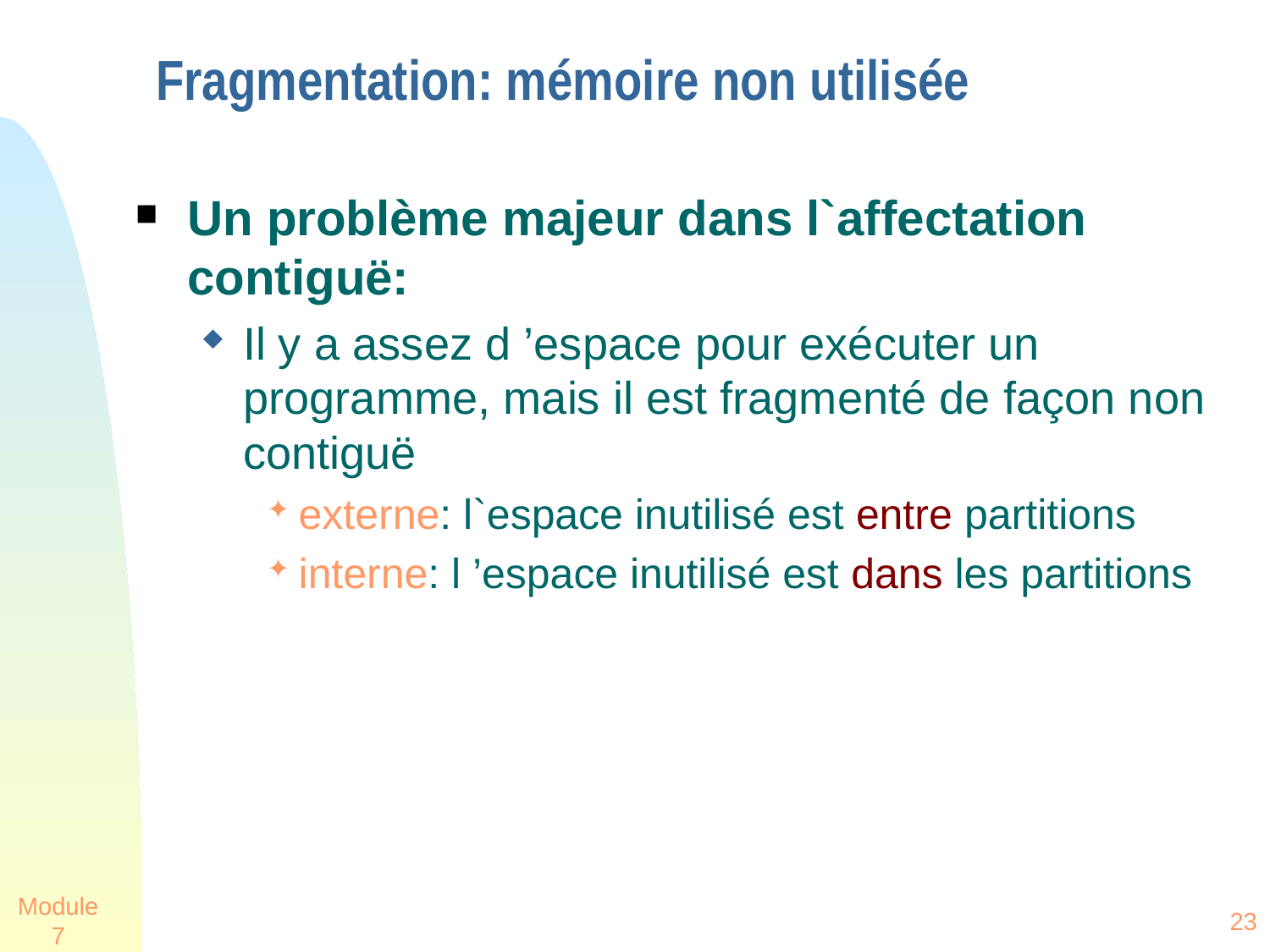

# Fragmentation: mémoire non utilisée
Un problème majeur dans l`affectation contiguë:
Il y a assez d ’espace pour exécuter un programme, mais il est fragmenté de façon non contiguë
externe: l`espace inutilisé est entre partitions
interne: l ’espace inutilisé est dans les partitions

Module 7
23